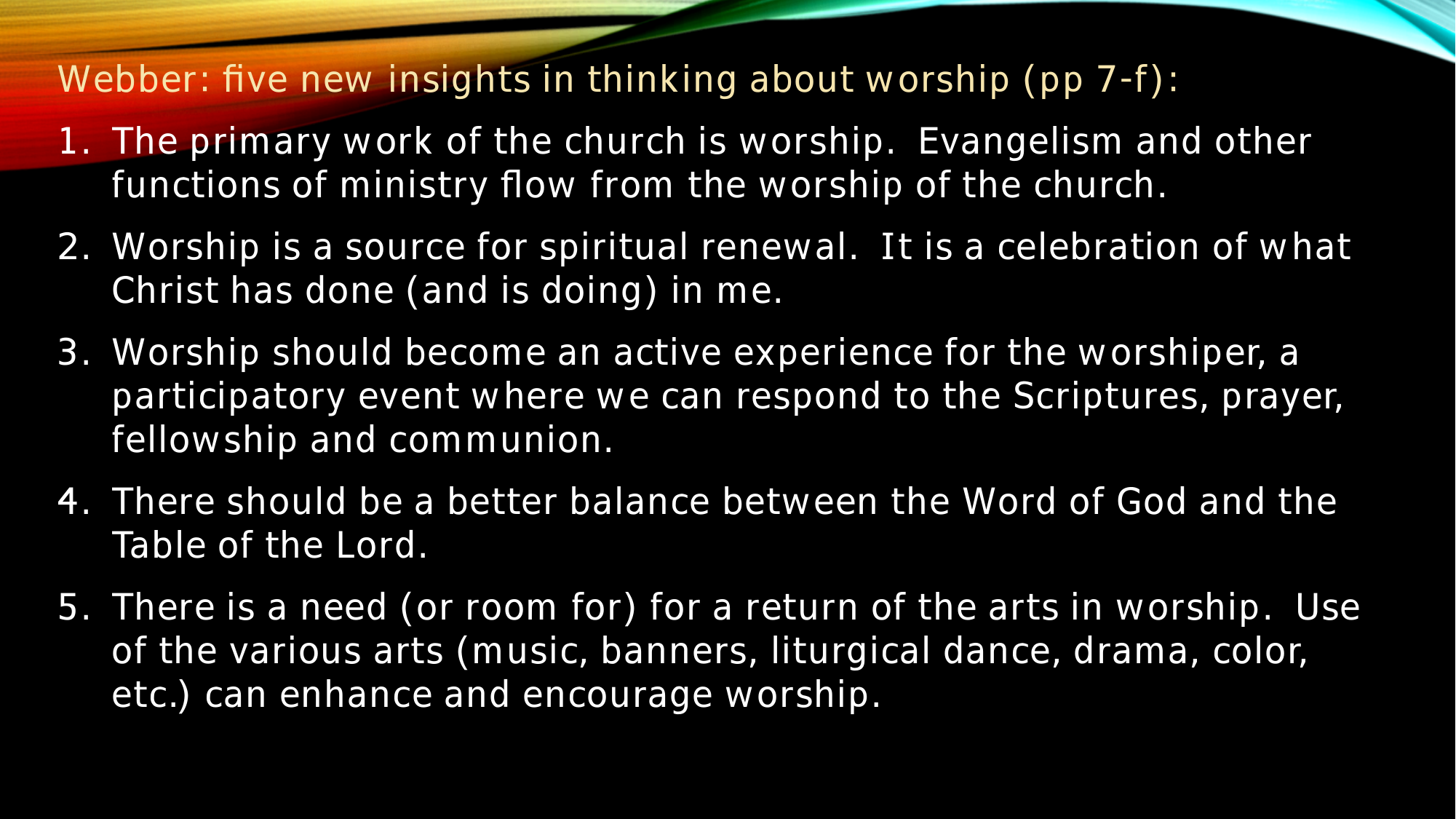

Webber: five new insights in thinking about worship (pp 7-f):
The primary work of the church is worship.  Evangelism and other functions of ministry flow from the worship of the church.
Worship is a source for spiritual renewal.  It is a celebration of what Christ has done (and is doing) in me.
Worship should become an active experience for the worshiper, a participatory event where we can respond to the Scriptures, prayer, fellowship and communion.
There should be a better balance between the Word of God and the Table of the Lord.
There is a need (or room for) for a return of the arts in worship.  Use of the various arts (music, banners, liturgical dance, drama, color, etc.) can enhance and encourage worship.